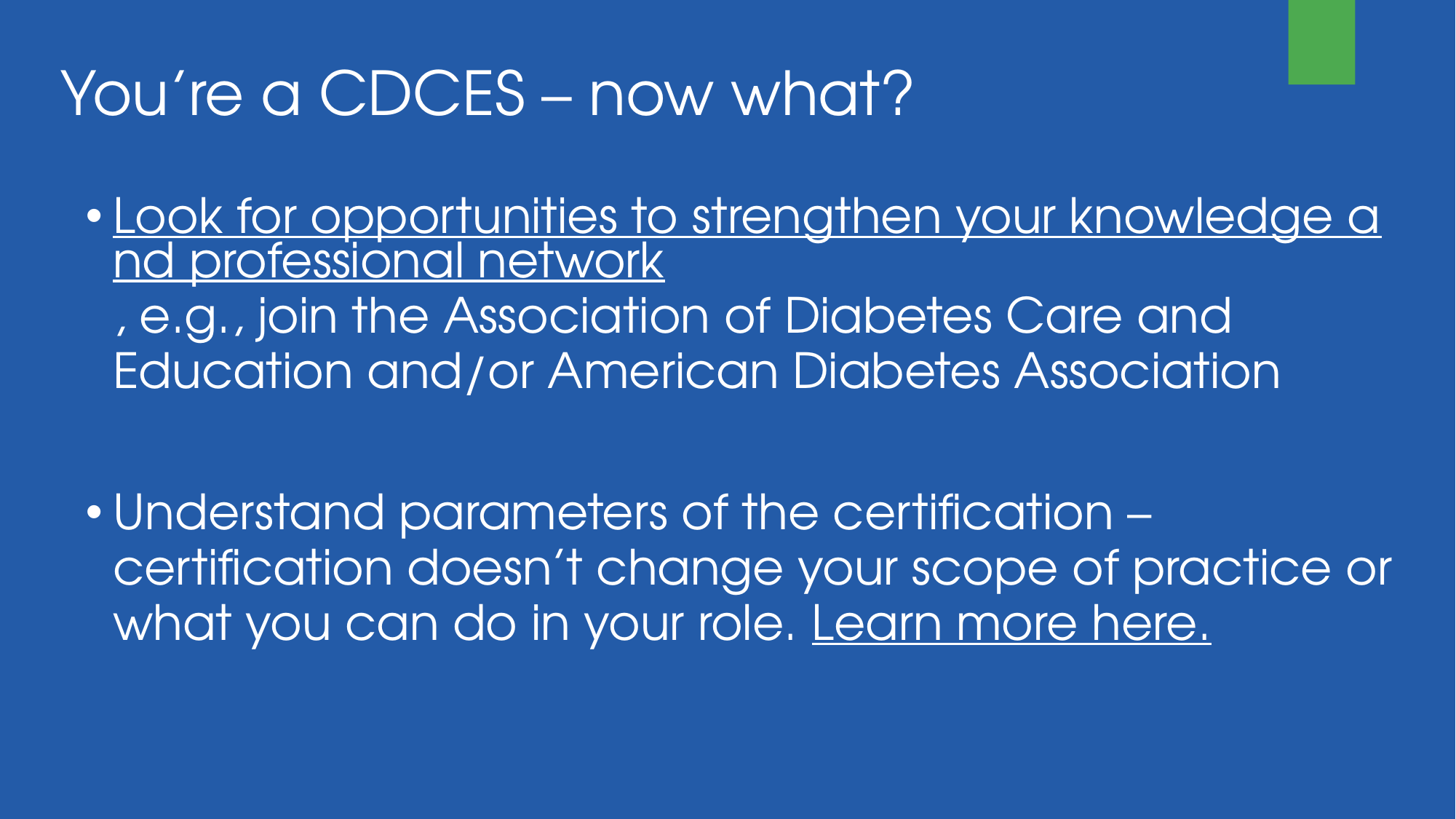

# You’re a CDCES – now what?

Look for opportunities to strengthen your knowledge and professional network, e.g., join the Association of Diabetes Care and Education and/or American Diabetes Association

Understand parameters of the certification – certification doesn’t change your scope of practice or what you can do in your role. Learn more here.